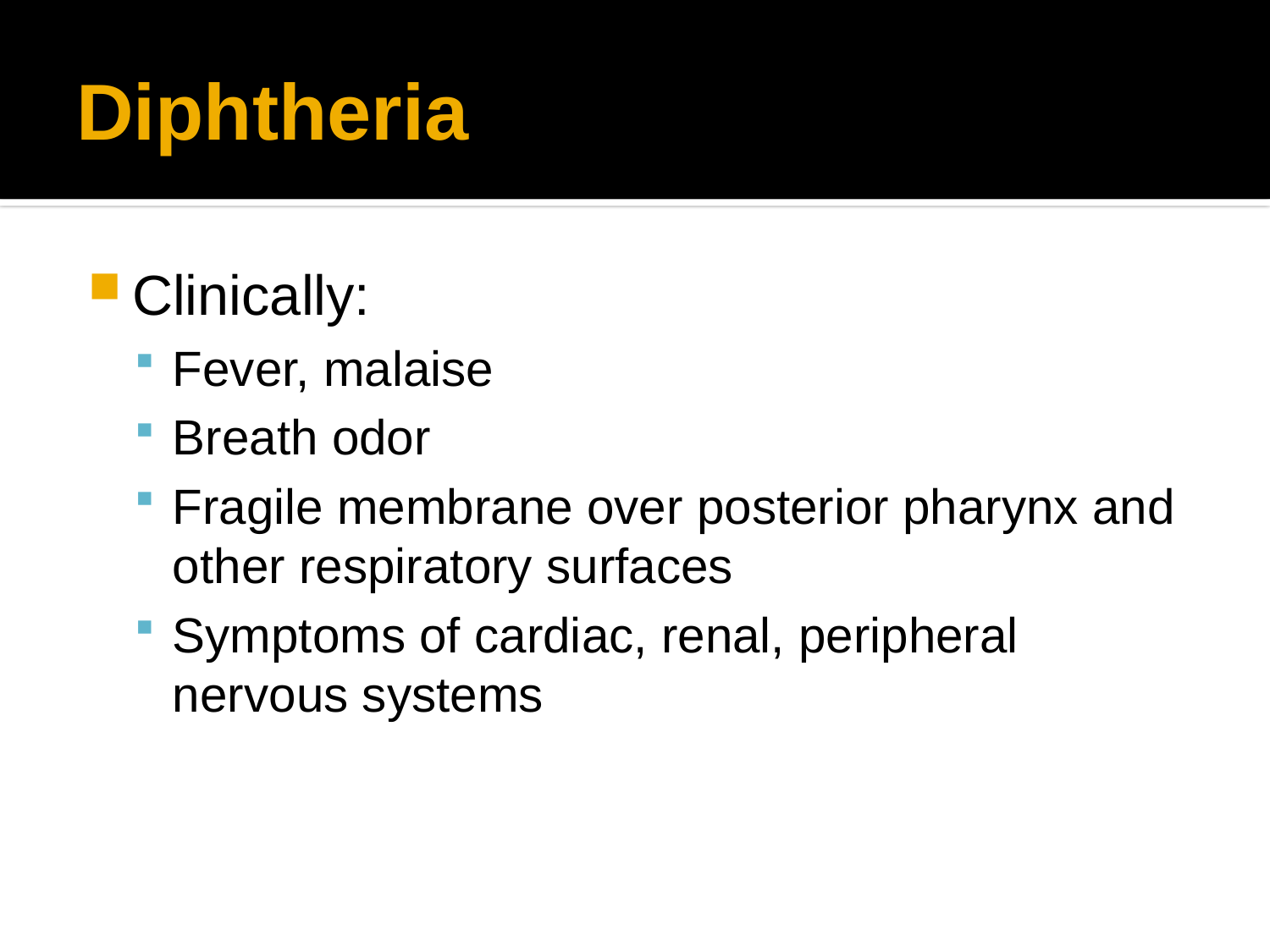

# Diphtheria
Clinically:
Fever, malaise
Breath odor
Fragile membrane over posterior pharynx and other respiratory surfaces
Symptoms of cardiac, renal, peripheral nervous systems